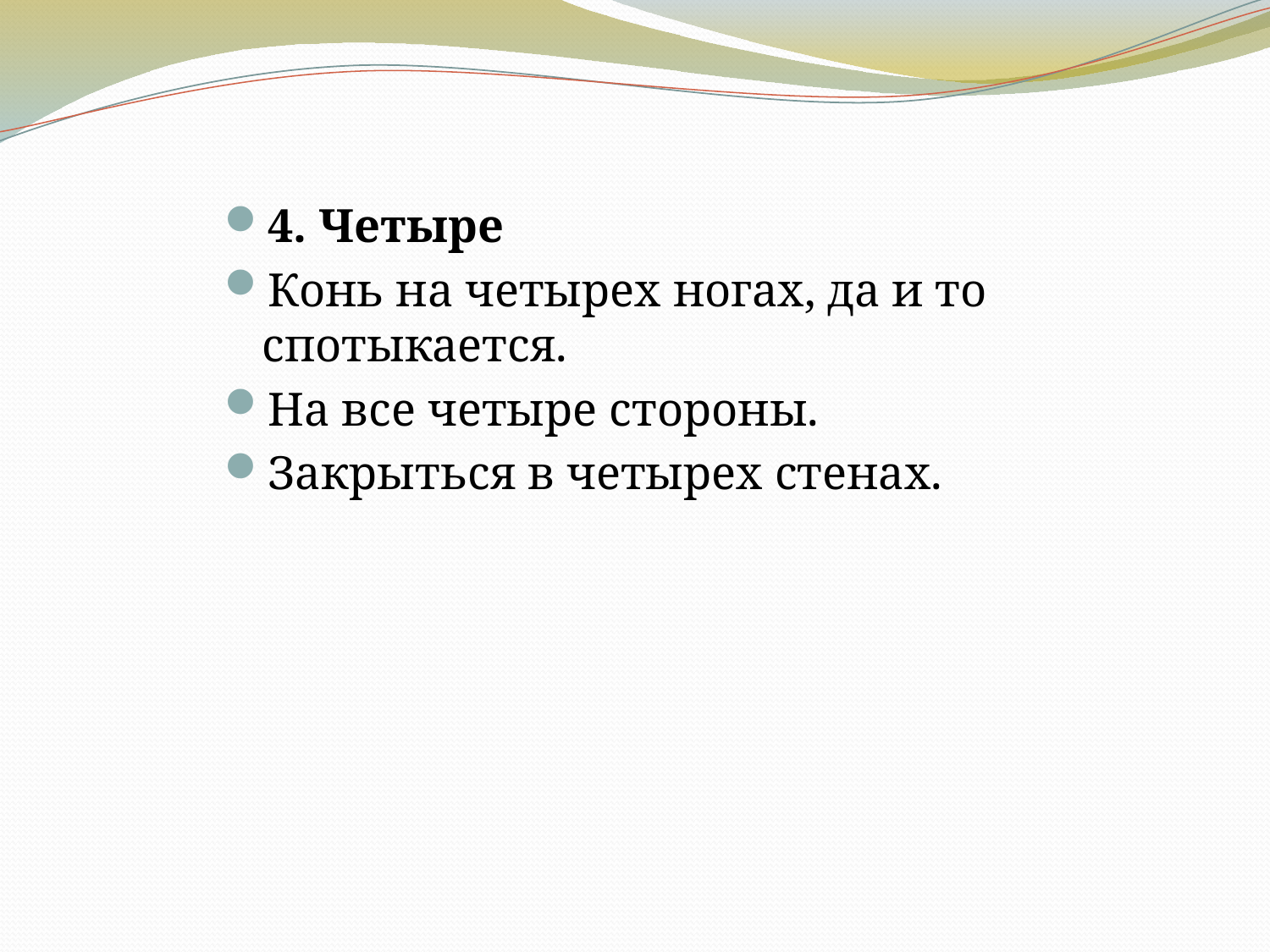

4. Четыре
Конь на четырех ногах, да и то спотыкается.
На все четыре стороны.
Закрыться в четырех стенах.